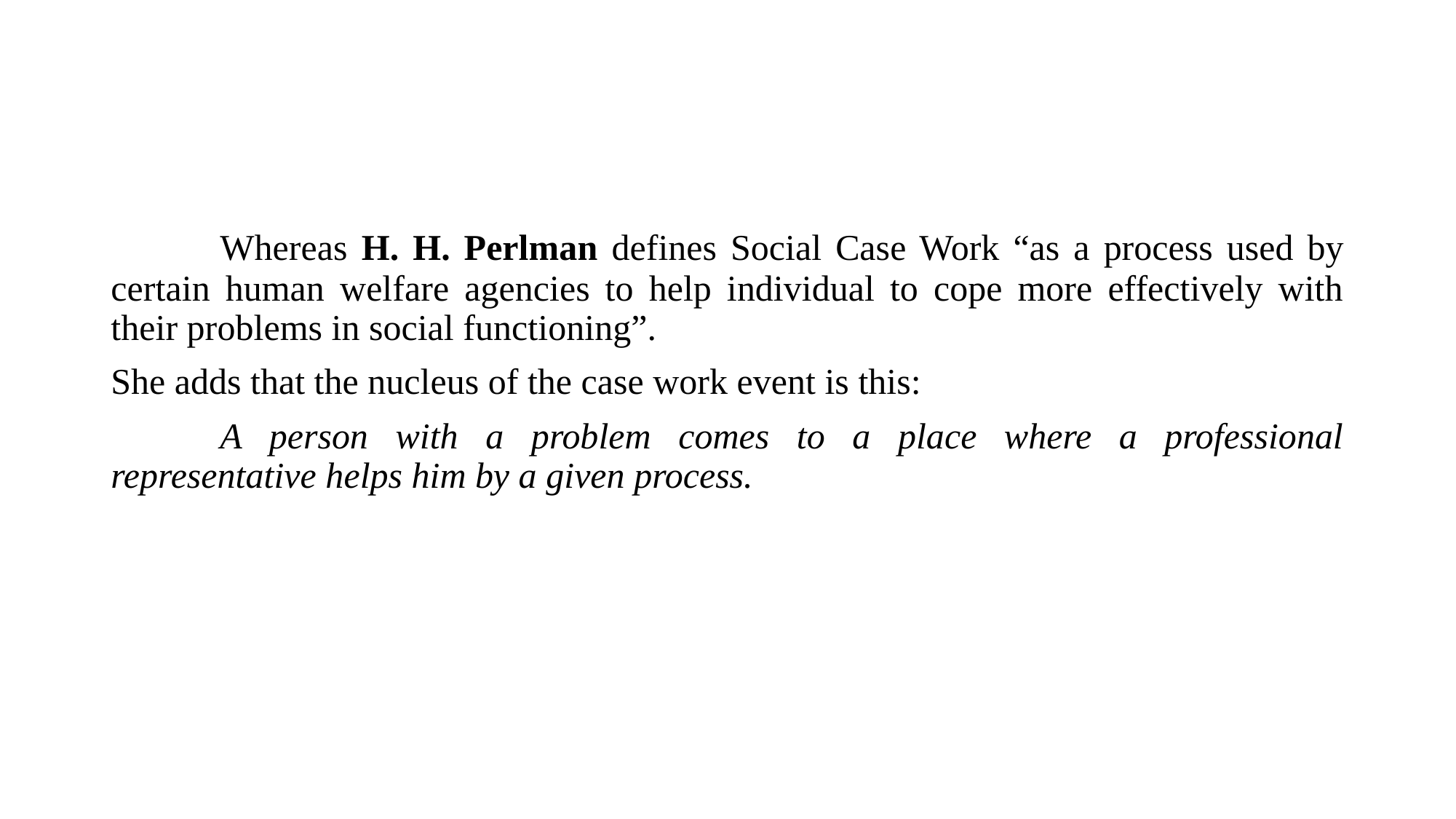

Whereas H. H. Perlman defines Social Case Work “as a process used by certain human welfare agencies to help individual to cope more effectively with their problems in social functioning”.
She adds that the nucleus of the case work event is this:
	A person with a problem comes to a place where a professional representative helps him by a given process.